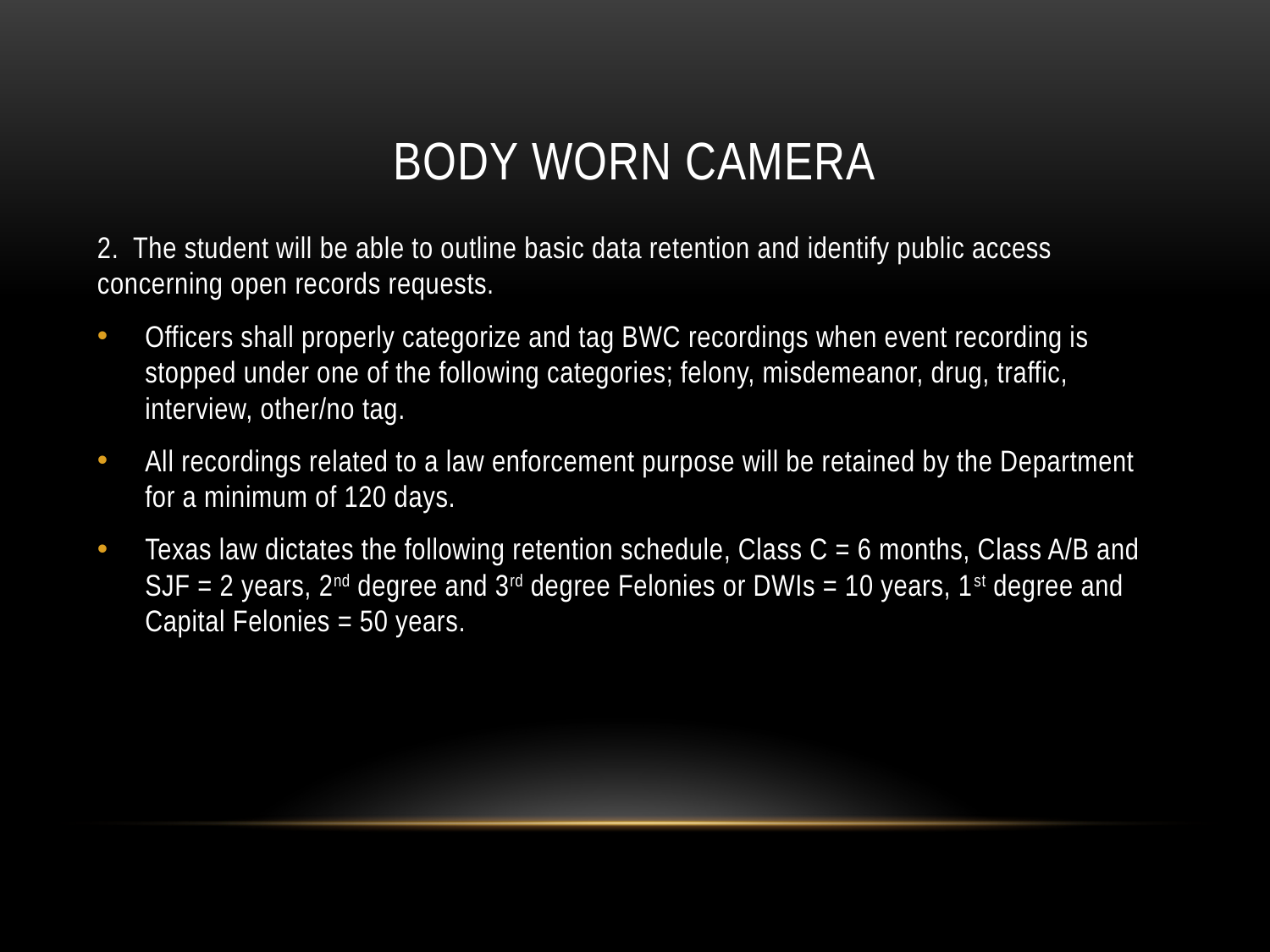

# Body worn camera
2.  The student will be able to outline basic data retention and identify public access    concerning open records requests.
Officers shall properly categorize and tag BWC recordings when event recording is stopped under one of the following categories; felony, misdemeanor, drug, traffic, interview, other/no tag.
All recordings related to a law enforcement purpose will be retained by the Department for a minimum of 120 days.
Texas law dictates the following retention schedule, Class C = 6 months, Class A/B and SJF = 2 years, 2nd degree and 3rd degree Felonies or DWIs = 10 years, 1st degree and Capital Felonies = 50 years.